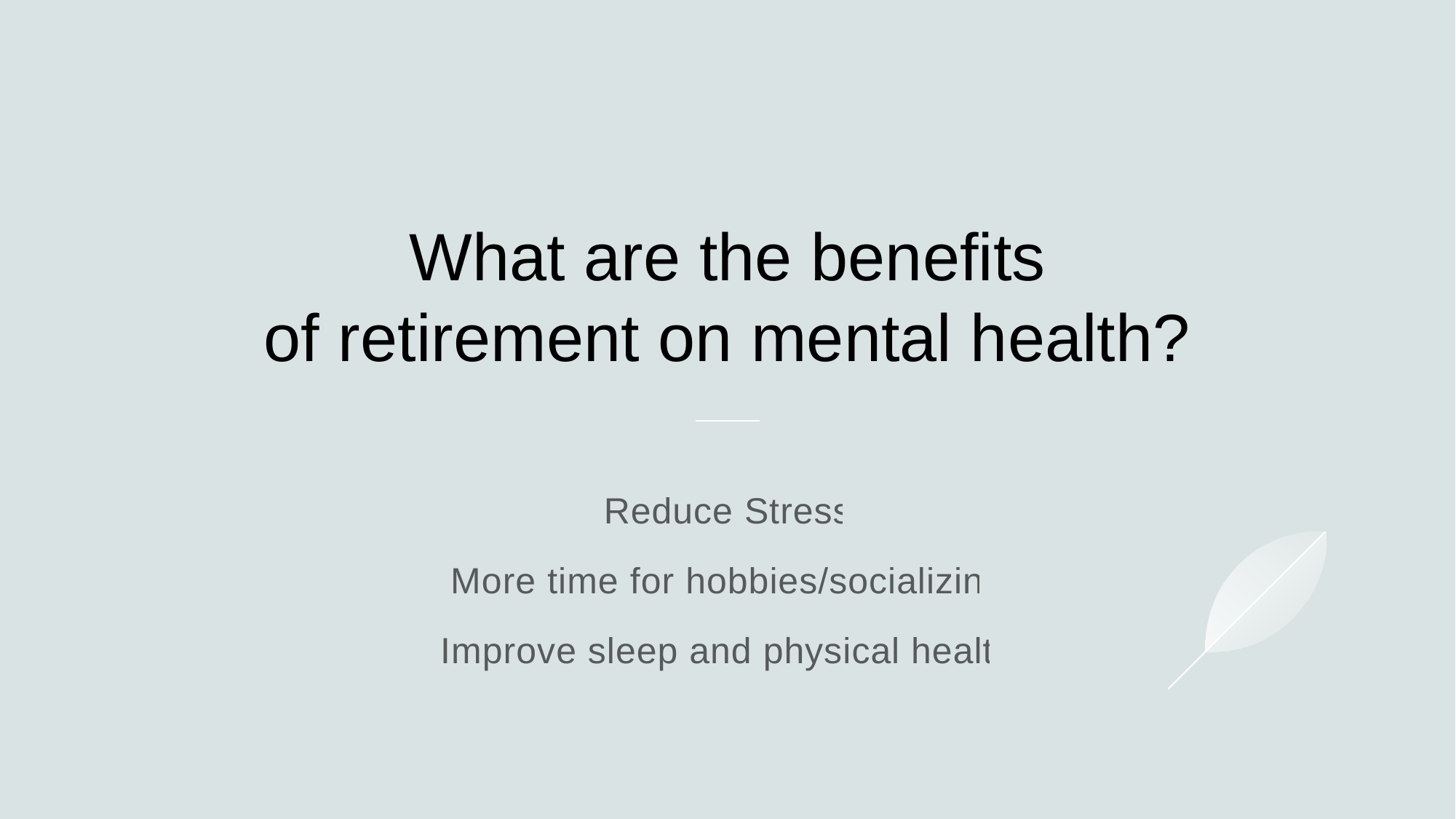

# What are the benefits of retirement on mental health?
Reduce Stress
More time for hobbies/socializing
Improve sleep and physical health